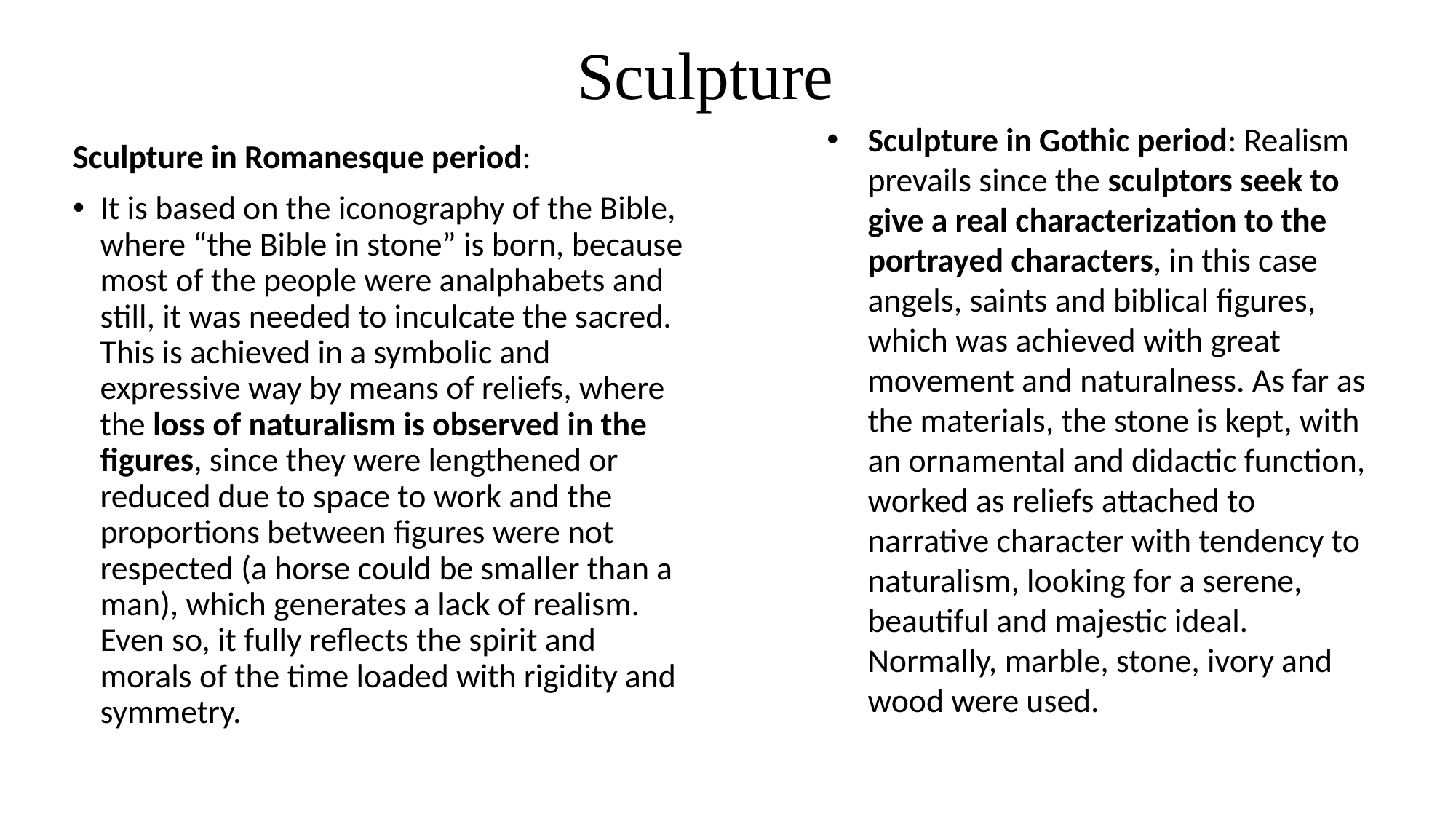

# Sculpture
Sculpture in Gothic period: Realism prevails since the sculptors seek to give a real characterization to the portrayed characters, in this case angels, saints and biblical figures, which was achieved with great movement and naturalness. As far as the materials, the stone is kept, with an ornamental and didactic function, worked as reliefs attached to narrative character with tendency to naturalism, looking for a serene, beautiful and majestic ideal. Normally, marble, stone, ivory and wood were used.

Sculpture in Romanesque period:
It is based on the iconography of the Bible, where “the Bible in stone” is born, because most of the people were analphabets and still, it was needed to inculcate the sacred. This is achieved in a symbolic and expressive way by means of reliefs, where the loss of naturalism is observed in the figures, since they were lengthened or reduced due to space to work and the proportions between figures were not respected (a horse could be smaller than a man), which generates a lack of realism. Even so, it fully reflects the spirit and morals of the time loaded with rigidity and symmetry.